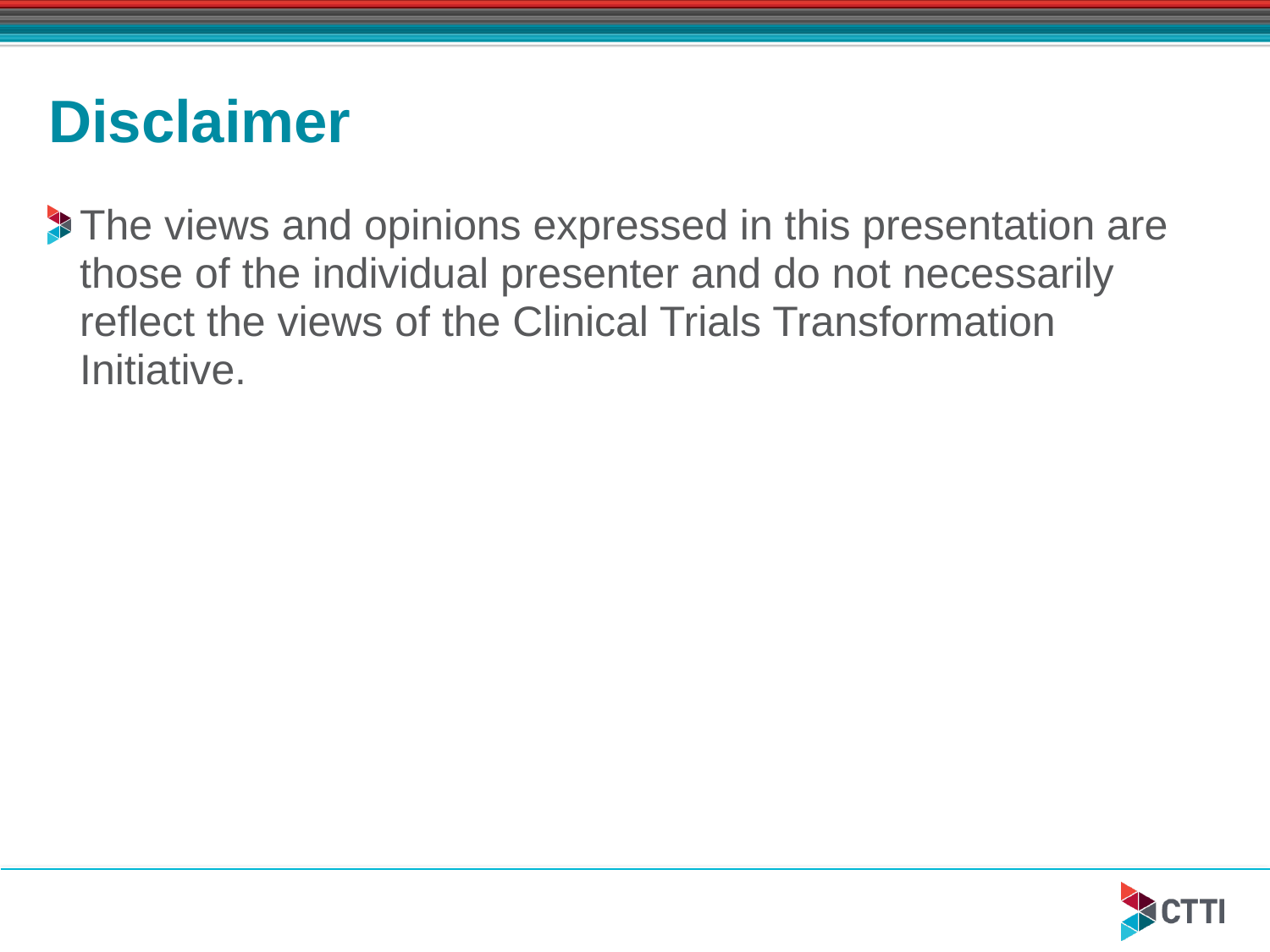

# Disclaimer
The views and opinions expressed in this presentation are those of the individual presenter and do not necessarily reflect the views of the Clinical Trials Transformation Initiative.